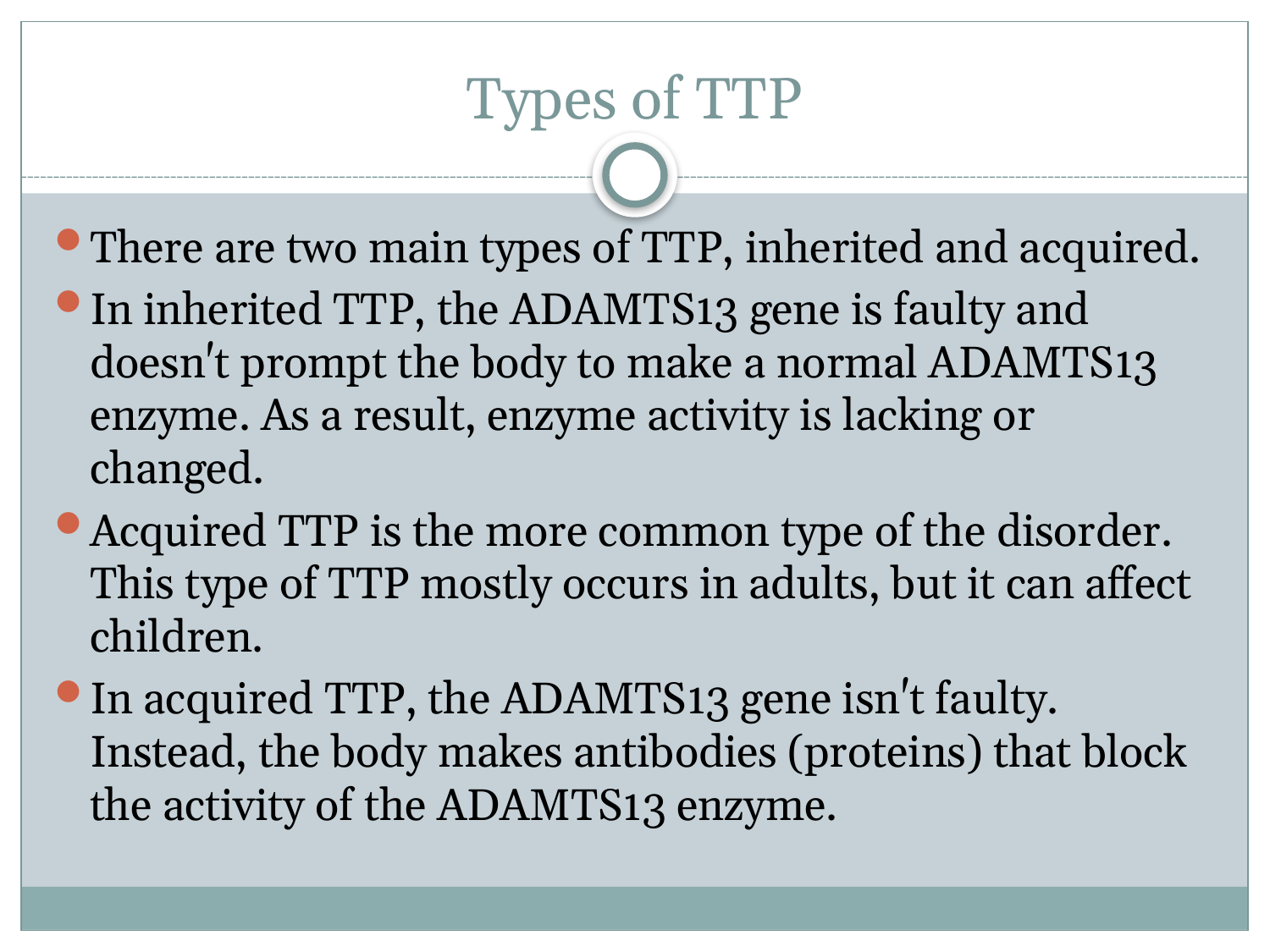

Types of TTP
There are two main types of TTP, inherited and acquired.
In inherited TTP, the ADAMTS13 gene is faulty and doesn't prompt the body to make a normal ADAMTS13 enzyme. As a result, enzyme activity is lacking or changed.
Acquired TTP is the more common type of the disorder. This type of TTP mostly occurs in adults, but it can affect children.
In acquired TTP, the ADAMTS13 gene isn't faulty. Instead, the body makes antibodies (proteins) that block the activity of the ADAMTS13 enzyme.